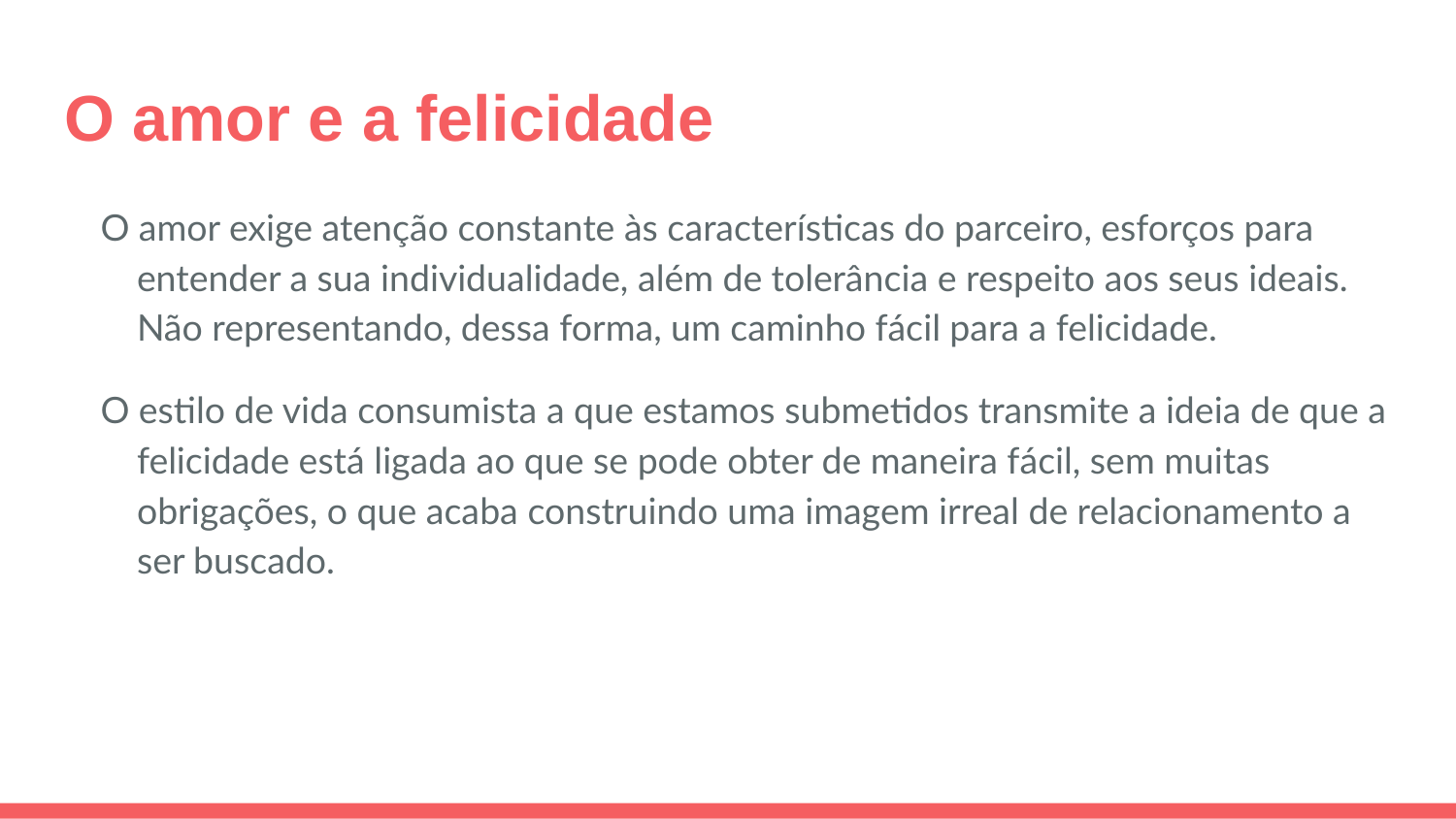

# O amor e a felicidade

O amor exige atenção constante às características do parceiro, esforços para entender a sua individualidade, além de tolerância e respeito aos seus ideais. Não representando, dessa forma, um caminho fácil para a felicidade.
O estilo de vida consumista a que estamos submetidos transmite a ideia de que a felicidade está ligada ao que se pode obter de maneira fácil, sem muitas obrigações, o que acaba construindo uma imagem irreal de relacionamento a ser buscado.